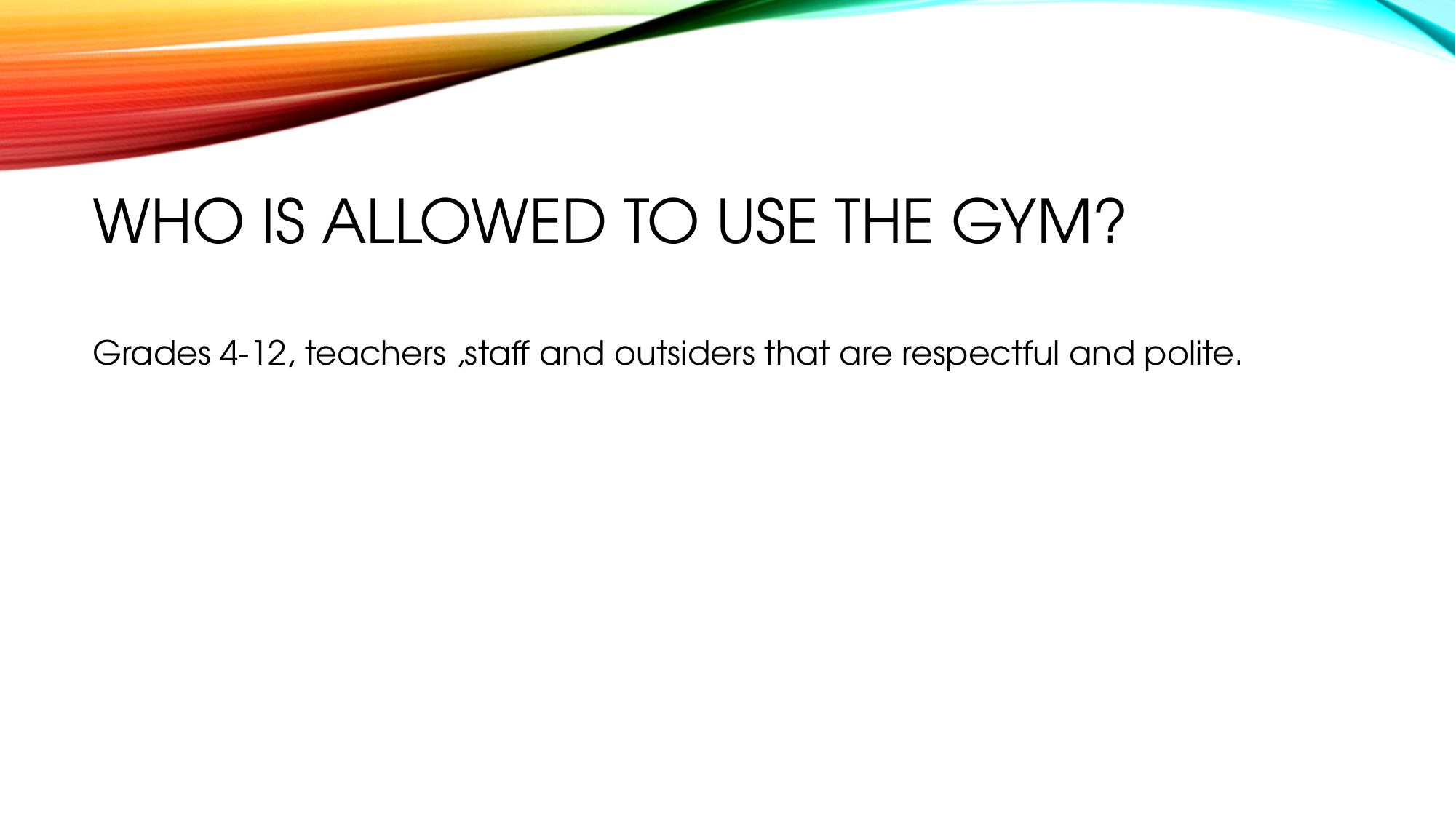

# Who is allowed to use the gym?
Grades 4-12, teachers ,staff and outsiders that are respectful and polite.